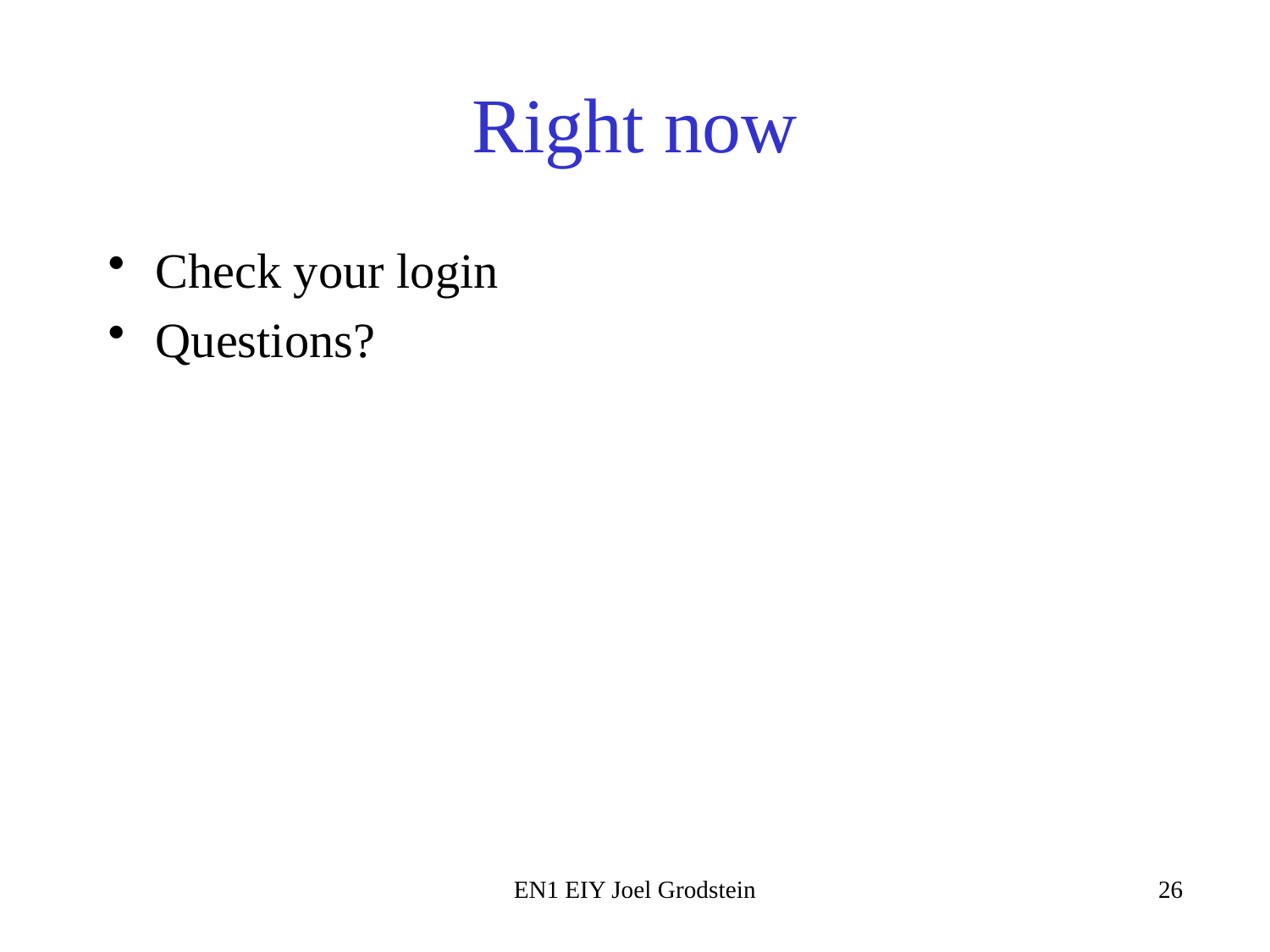

# Right now
Check your login
Questions?
EN1 EIY Joel Grodstein